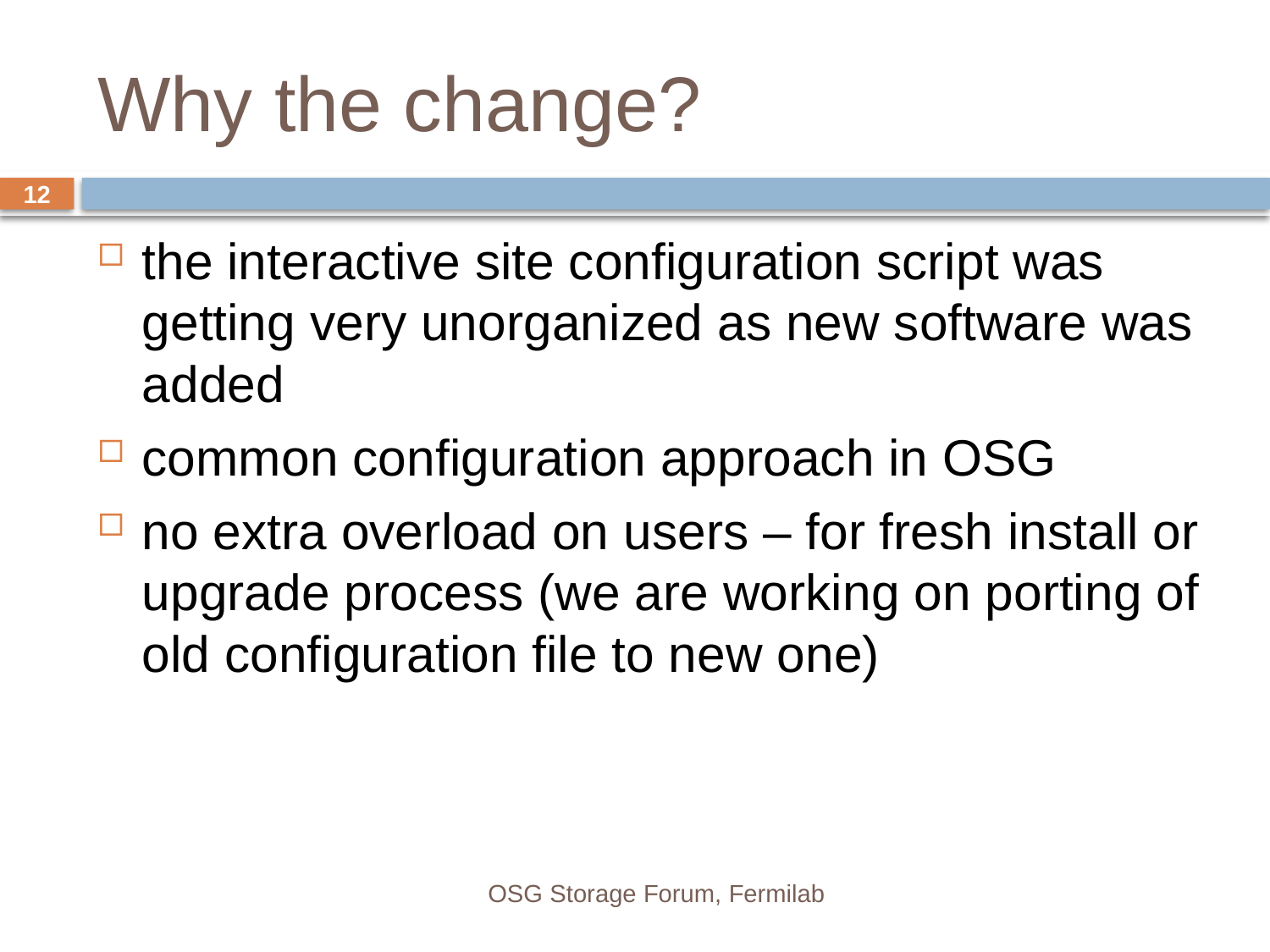

# Why the change?
12
the interactive site configuration script was getting very unorganized as new software was added
common configuration approach in OSG
no extra overload on users – for fresh install or upgrade process (we are working on porting of old configuration file to new one)
OSG Storage Forum, Fermilab